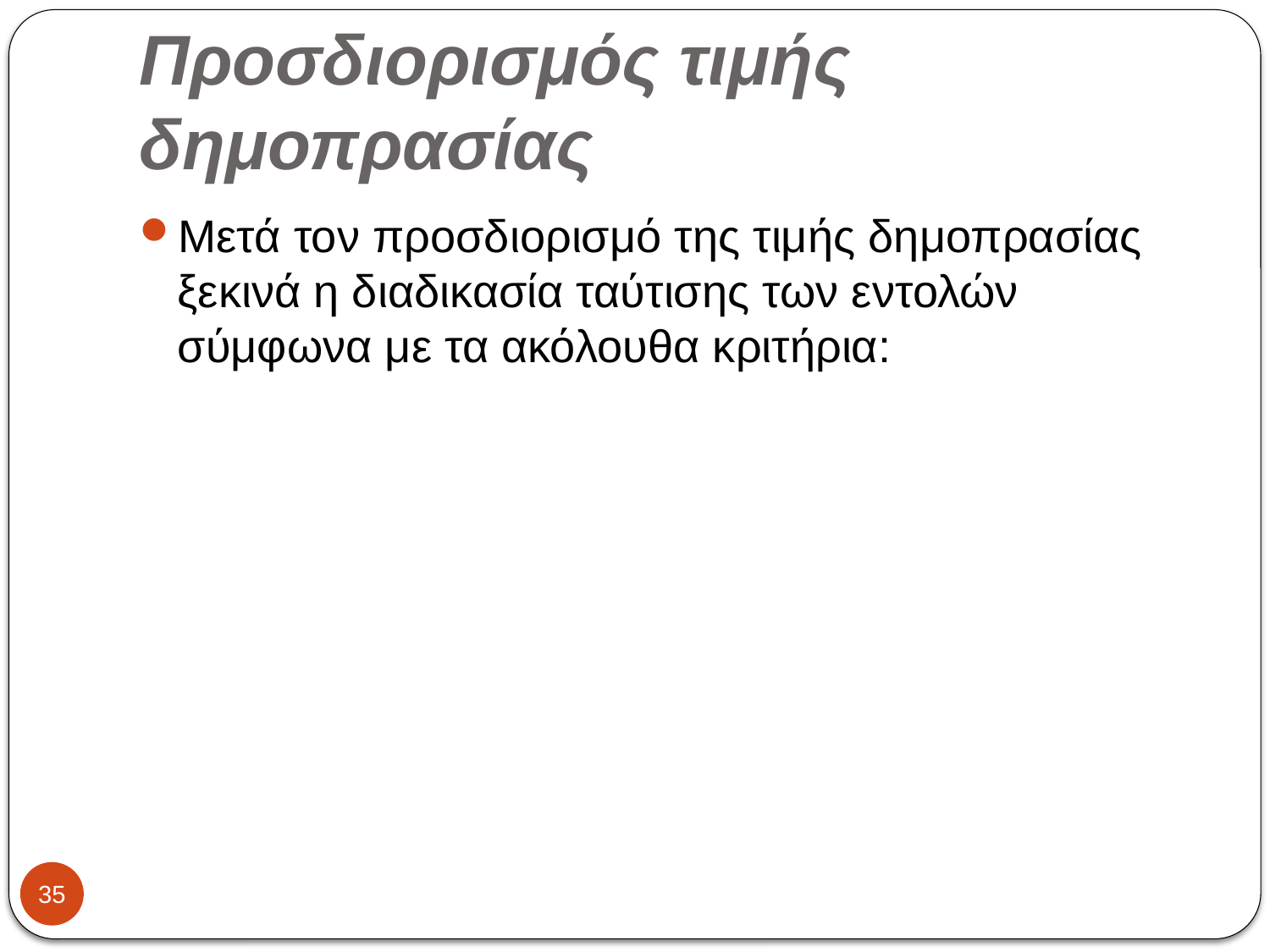

# Προσδιορισμός τιμής δημοπρασίας
Μετά τον προσδιορισμό της τιμής δημοπρασίας ξεκινά η διαδικασία ταύτισης των εντολών σύμφωνα με τα ακόλουθα κριτήρια:

35